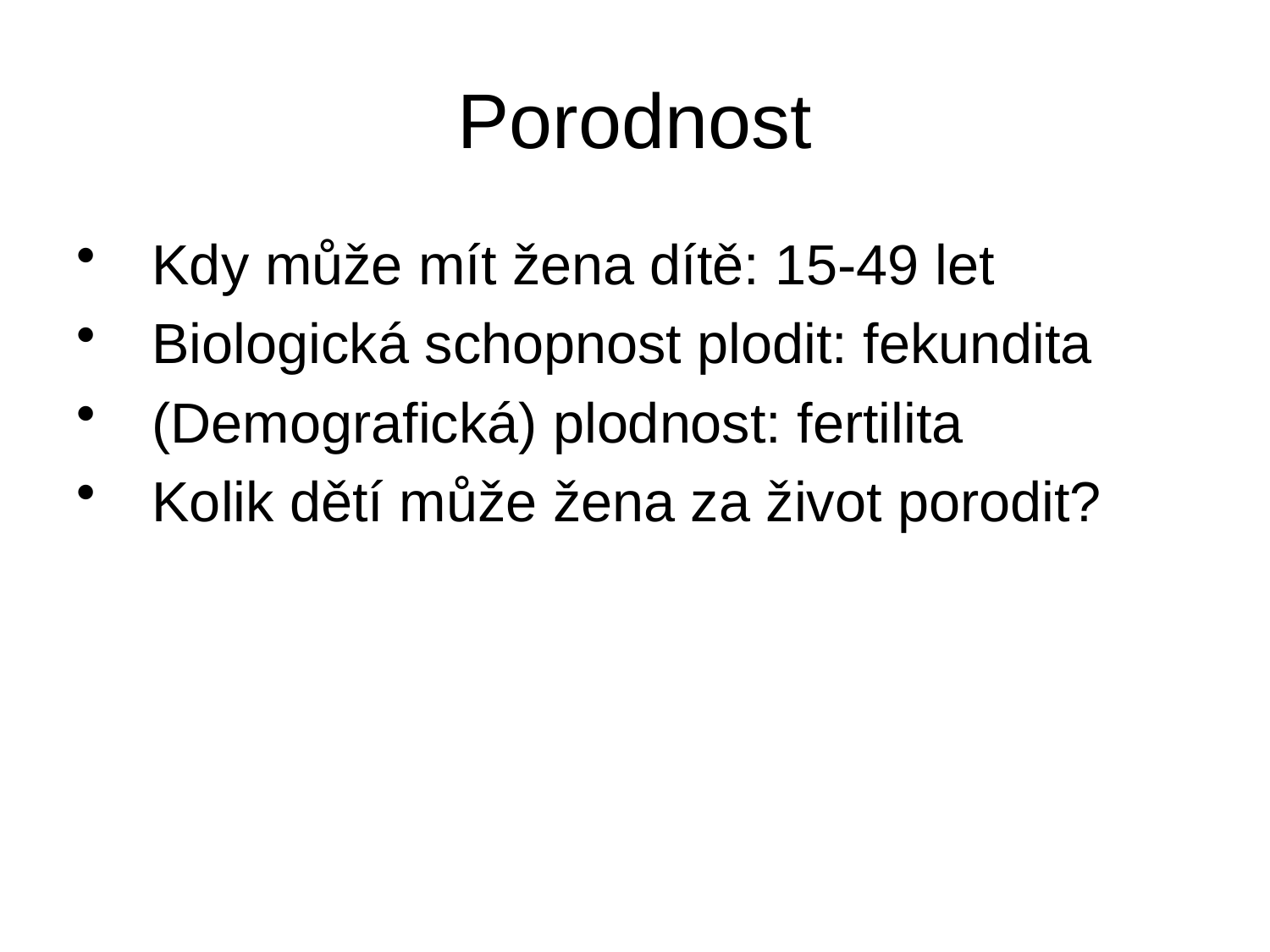

# Porodnost
Kdy může mít žena dítě: 15-49 let
Biologická schopnost plodit: fekundita
(Demografická) plodnost: fertilita
Kolik dětí může žena za život porodit?